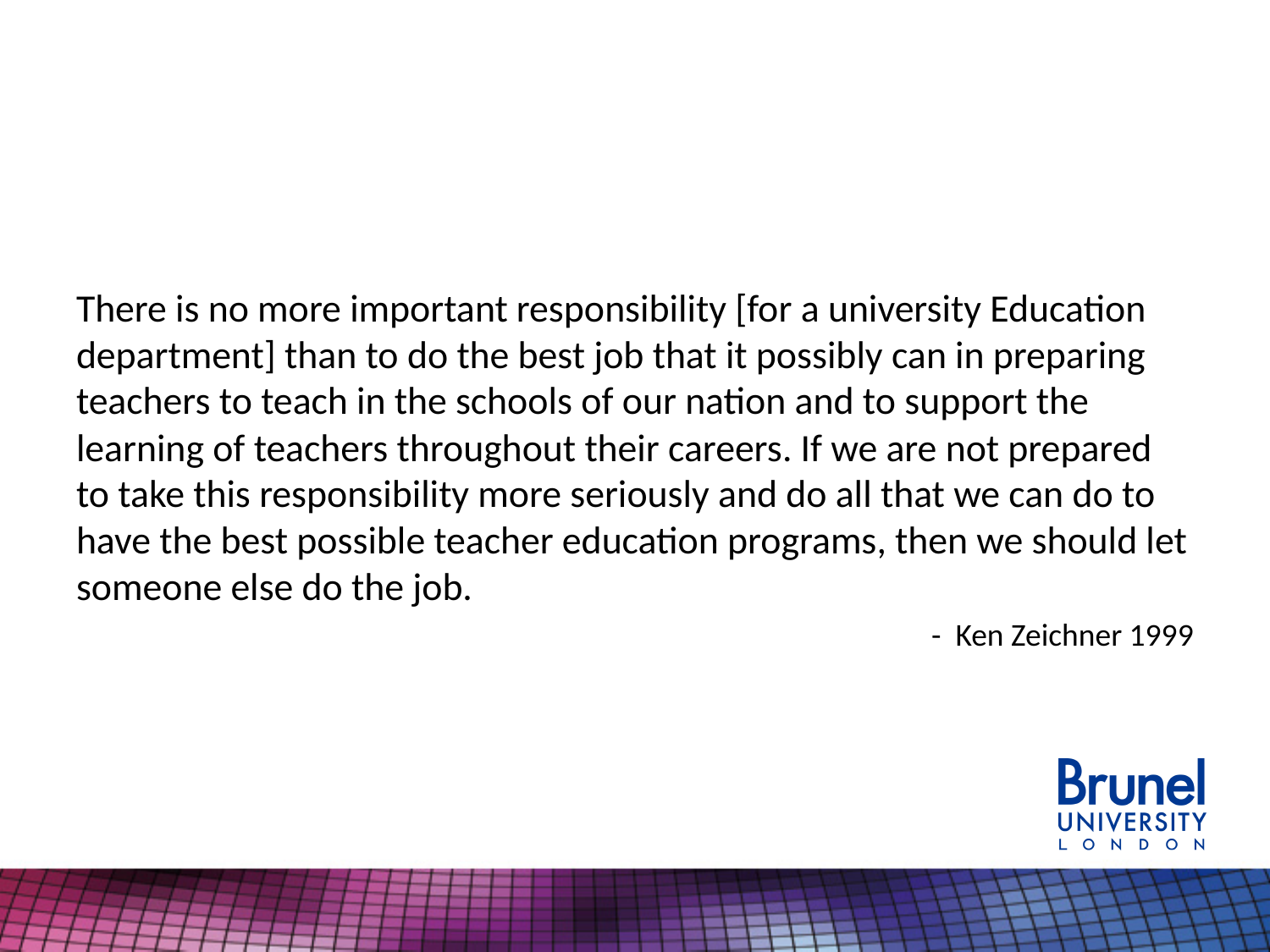

#

There is no more important responsibility [for a university Education department] than to do the best job that it possibly can in preparing teachers to teach in the schools of our nation and to support the learning of teachers throughout their careers. If we are not prepared to take this responsibility more seriously and do all that we can do to have the best possible teacher education programs, then we should let someone else do the job.
-  Ken Zeichner 1999